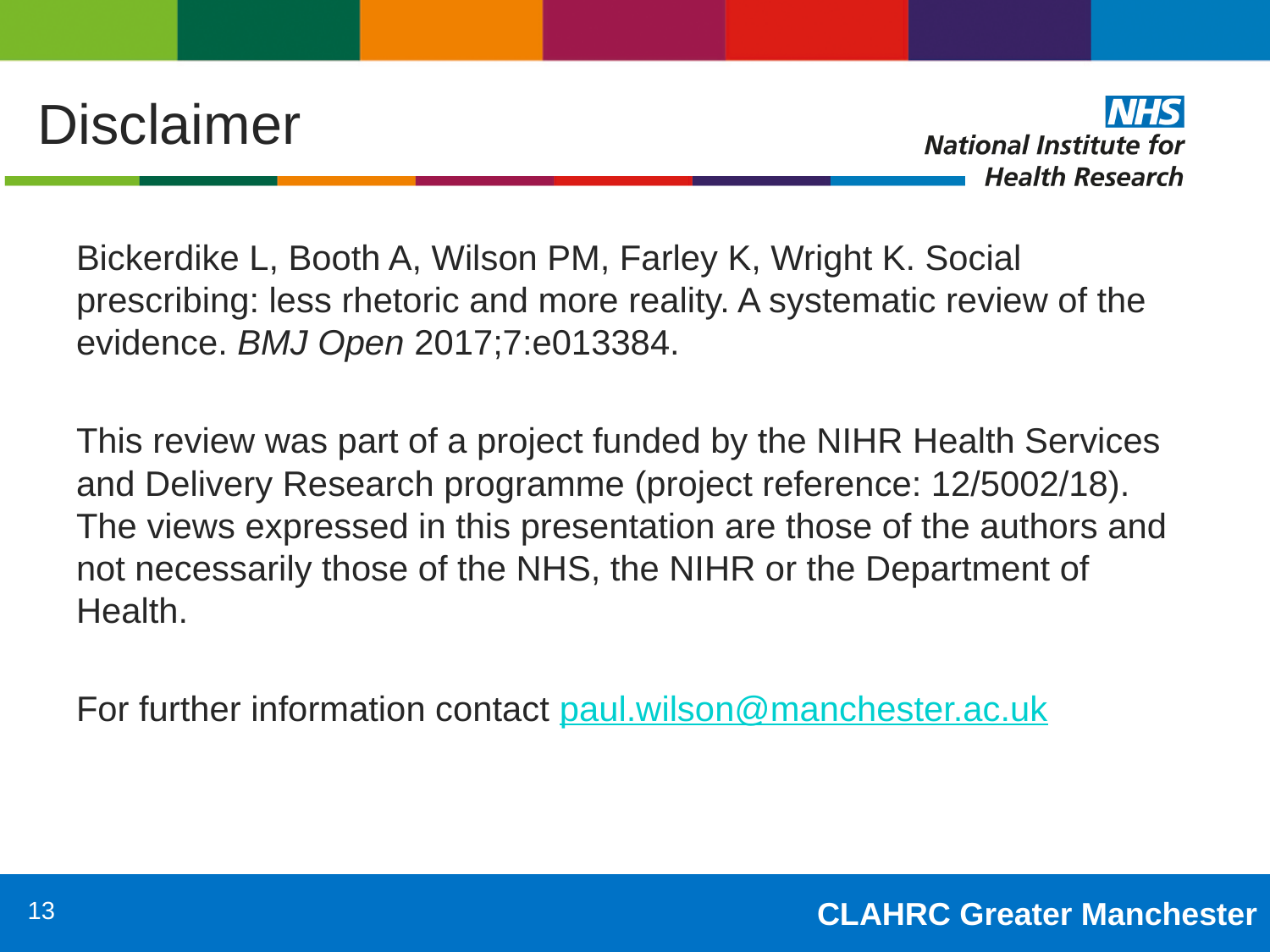

# Disclaimer
Bickerdike L, Booth A, Wilson PM, Farley K, Wright K. Social prescribing: less rhetoric and more reality. A systematic review of the evidence. BMJ Open 2017;7:e013384.

This review was part of a project funded by the NIHR Health Services and Delivery Research programme (project reference: 12/5002/18). The views expressed in this presentation are those of the authors and not necessarily those of the NHS, the NIHR or the Department of Health.

For further information contact paul.wilson@manchester.ac.uk